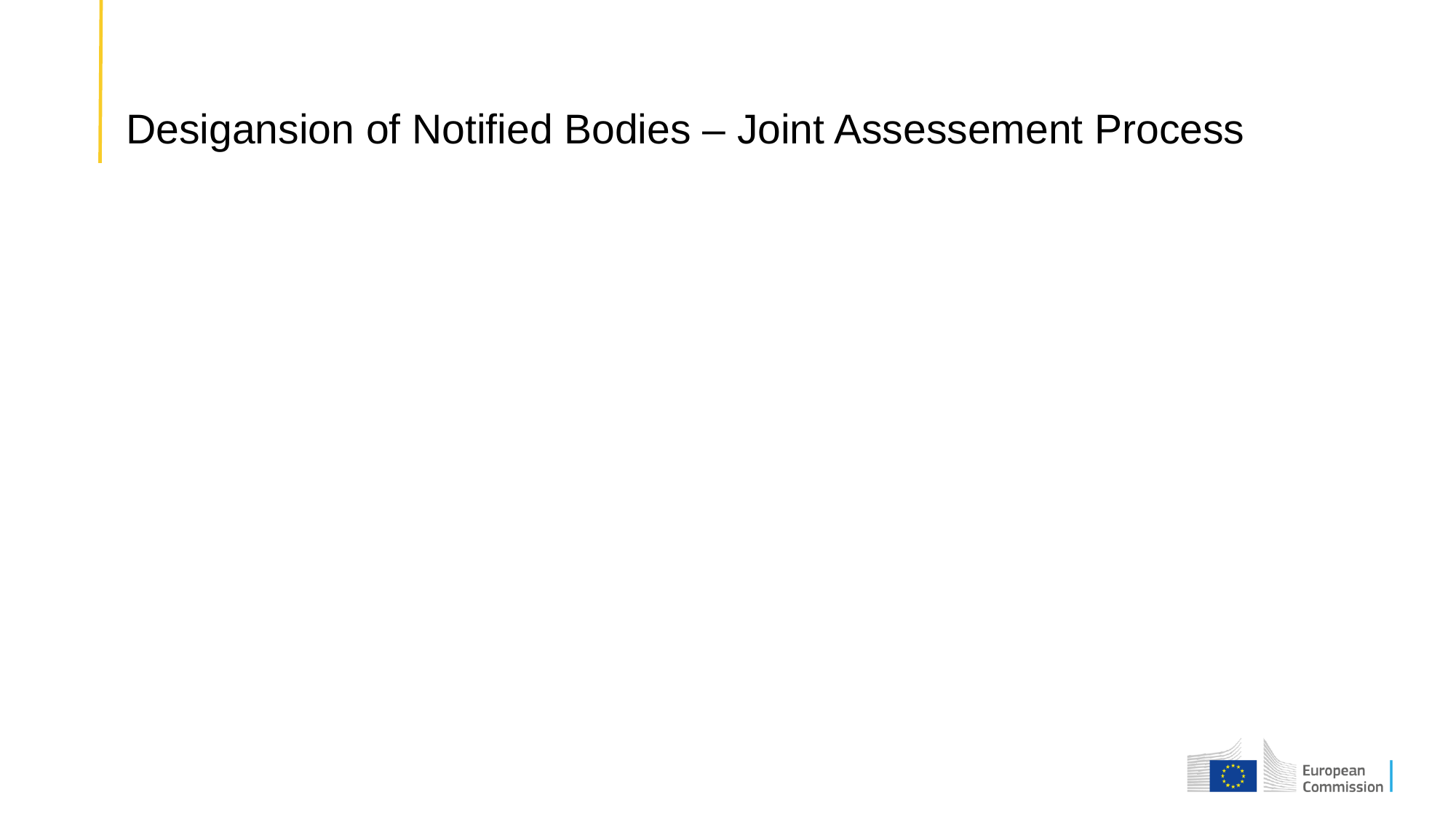

# Desigansion of Notified Bodies – Joint Assessement Process